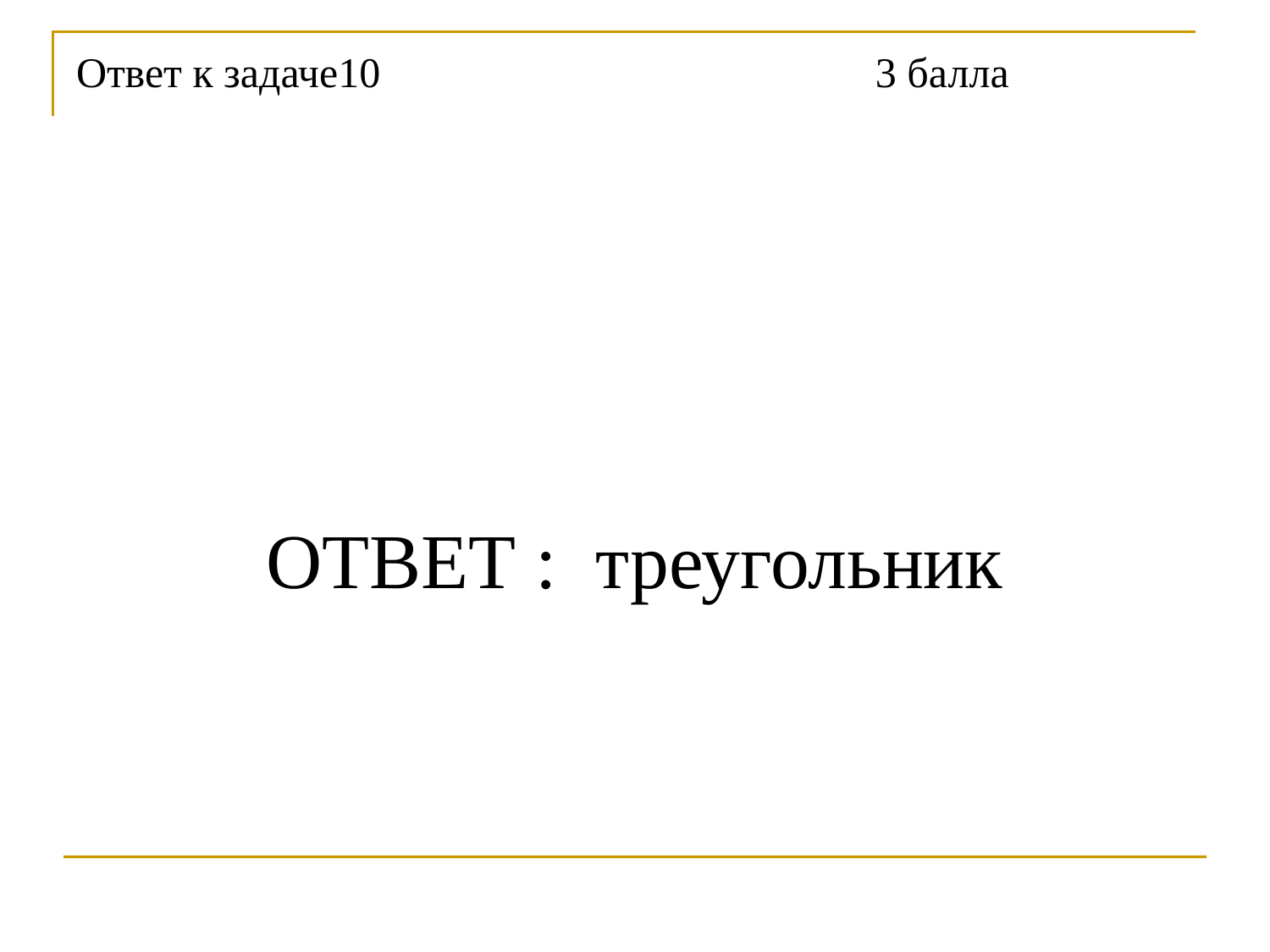

# Ответ к задаче10  к задаче 1                            3 балла

ОТВЕТ :  треугольник